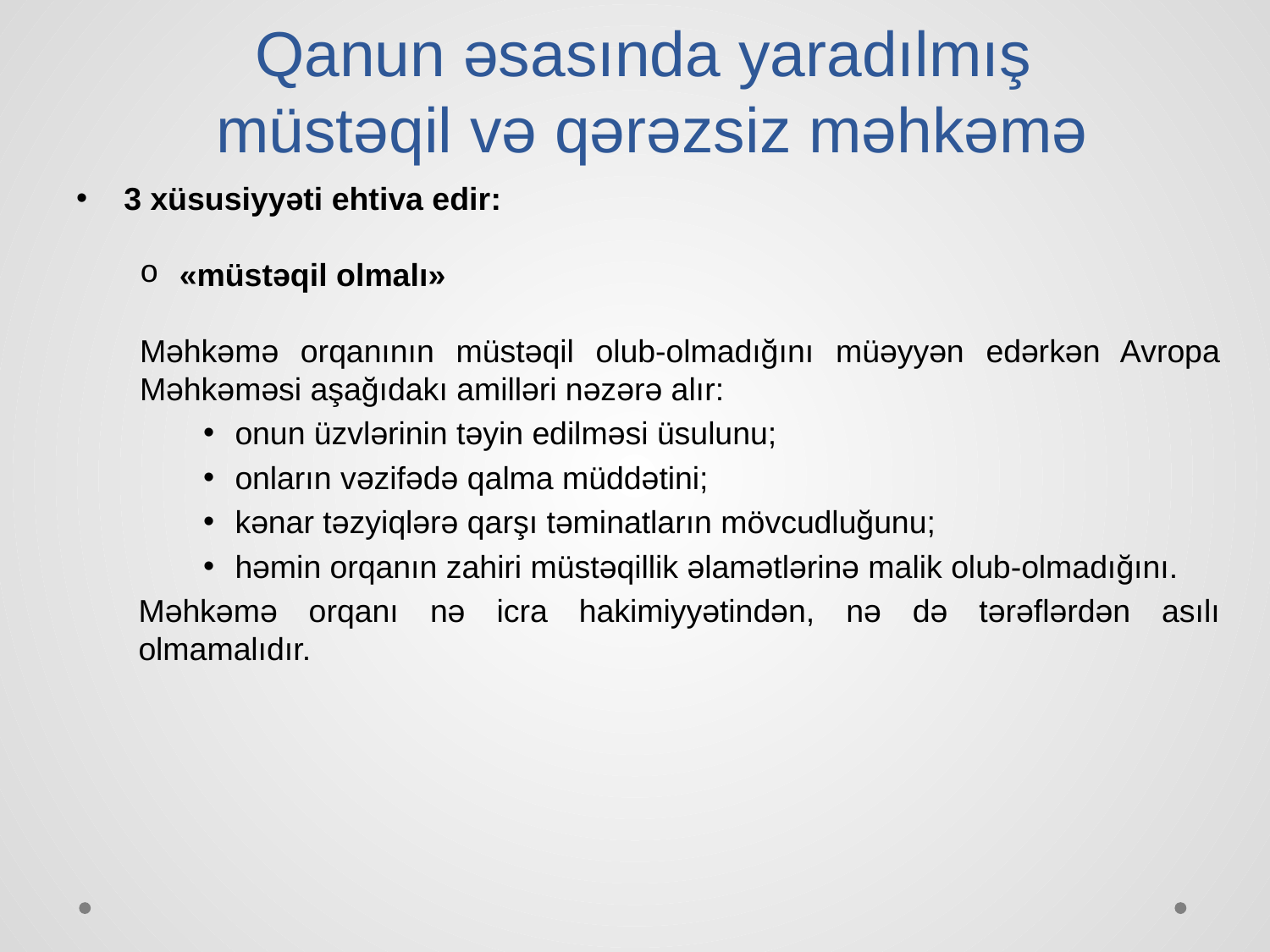

# Qanun əsasında yaradılmış müstəqil və qərəzsiz məhkəmə
3 xüsusiyyəti ehtiva edir:

«müstəqil olmalı»

Məhkəmə orqanının müstəqil olub-olmadığını müəyyən edərkən Avropa Məhkəməsi aşağıdakı amilləri nəzərə alır:
onun üzvlərinin təyin edilməsi üsulunu;
onların vəzifədə qalma müddətini;
kənar təzyiqlərə qarşı təminatların mövcudluğunu;
həmin orqanın zahiri müstəqillik əlamətlərinə malik olub-olmadığını.
Məhkəmə orqanı nə icra hakimiyyətindən, nə də tərəflərdən asılı olmamalıdır.